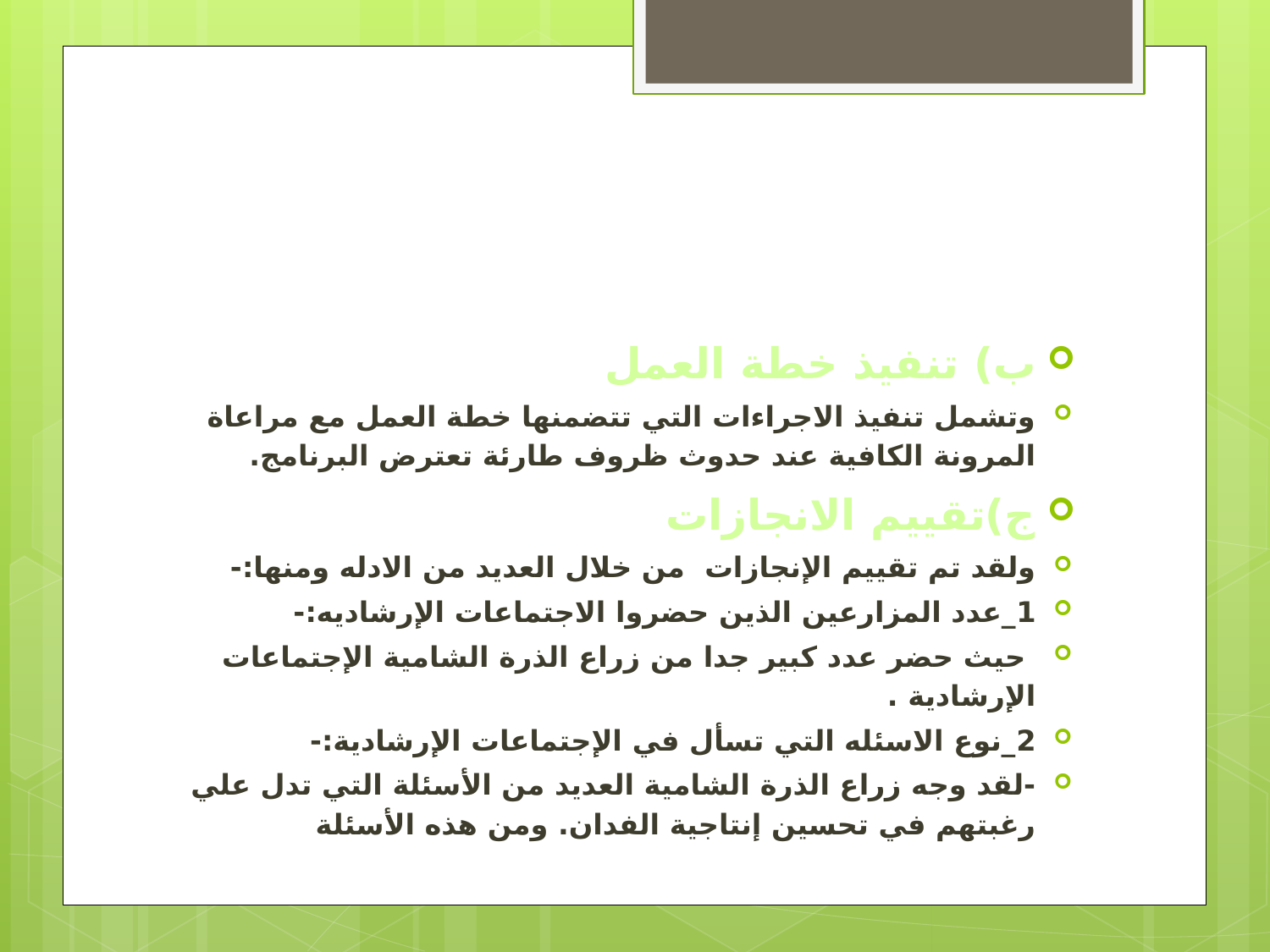

#
ب) تنفيذ خطة العمل
وتشمل تنفيذ الاجراءات التي تتضمنها خطة العمل مع مراعاة المرونة الكافية عند حدوث ظروف طارئة تعترض البرنامج.
ج)تقييم الانجازات
ولقد تم تقييم الإنجازات  من خلال العديد من الادله ومنها:-
1_عدد المزارعين الذين حضروا الاجتماعات الإرشاديه:-
 حيث حضر عدد كبير جدا من زراع الذرة الشامية الإجتماعات الإرشادية .
2_نوع الاسئله التي تسأل في الإجتماعات الإرشادية:-
-لقد وجه زراع الذرة الشامية العديد من الأسئلة التي تدل علي رغبتهم في تحسين إنتاجية الفدان. ومن هذه الأسئلة